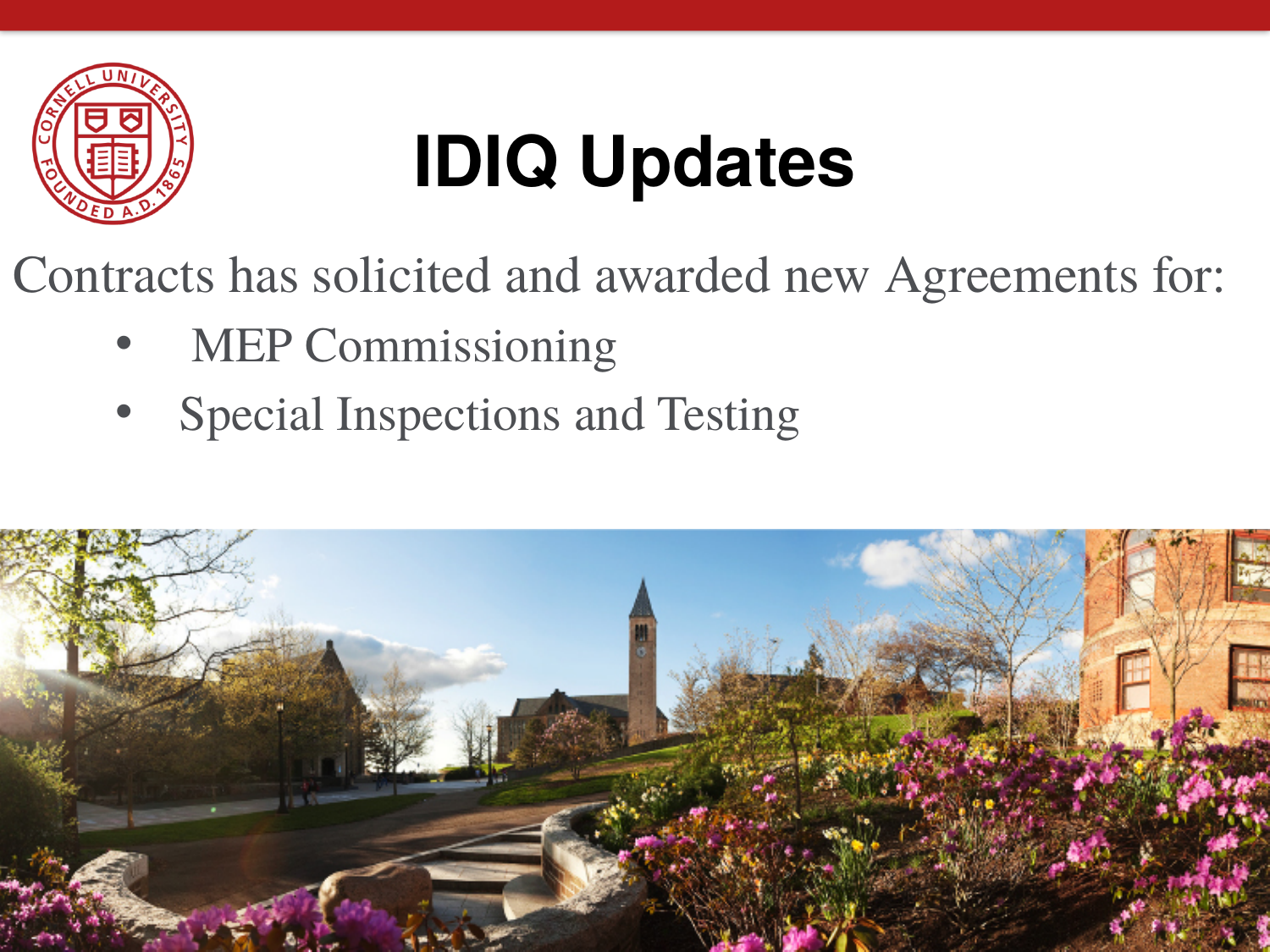

# IDIQ Updates
Contracts has solicited and awarded new Agreements for:
 MEP Commissioning
Special Inspections and Testing